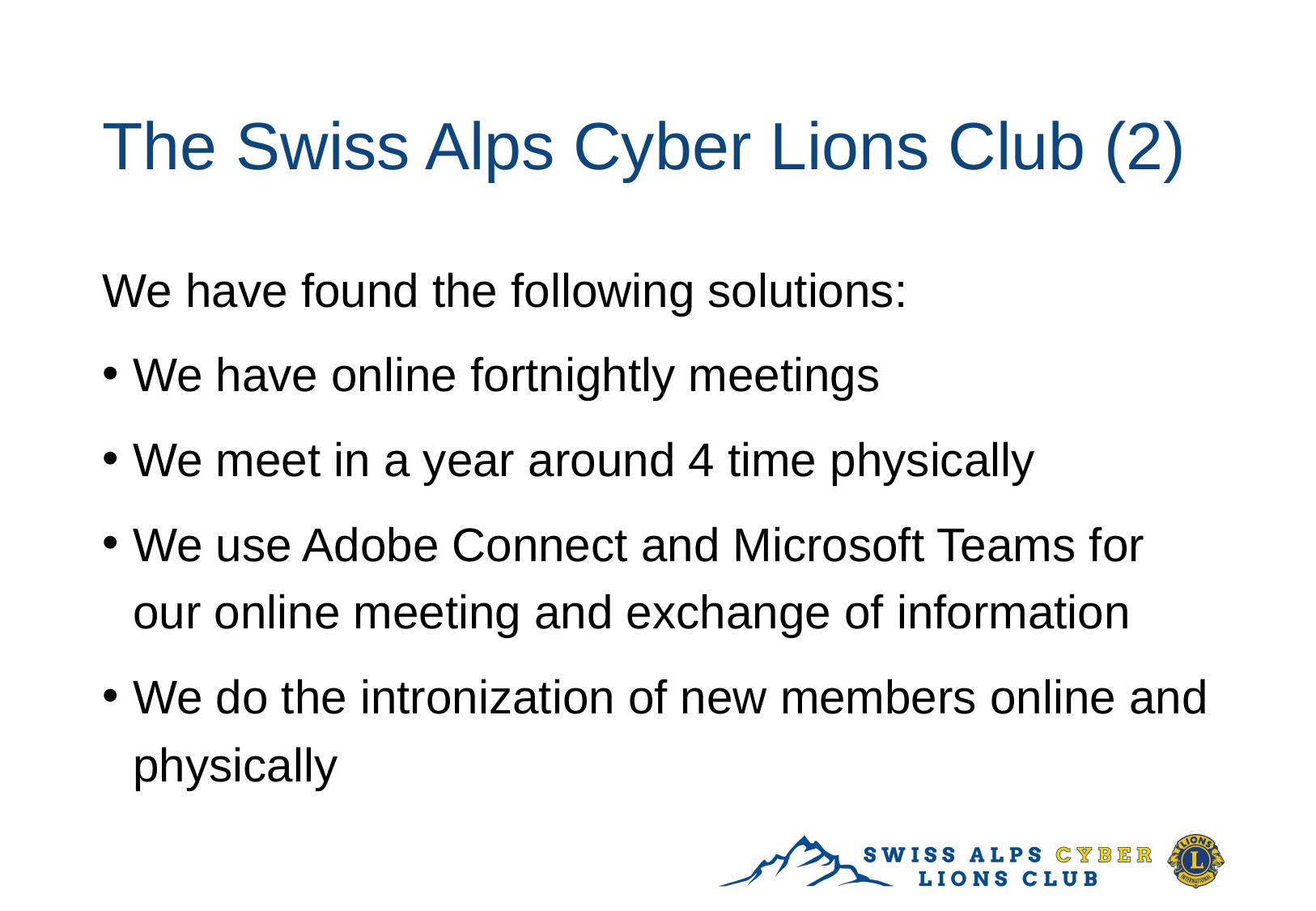

# The Swiss Alps Cyber Lions Club (2)
We have found the following solutions:
We have online fortnightly meetings
We meet in a year around 4 time physically
We use Adobe Connect and Microsoft Teams for our online meeting and exchange of information
We do the intronization of new members online and physically